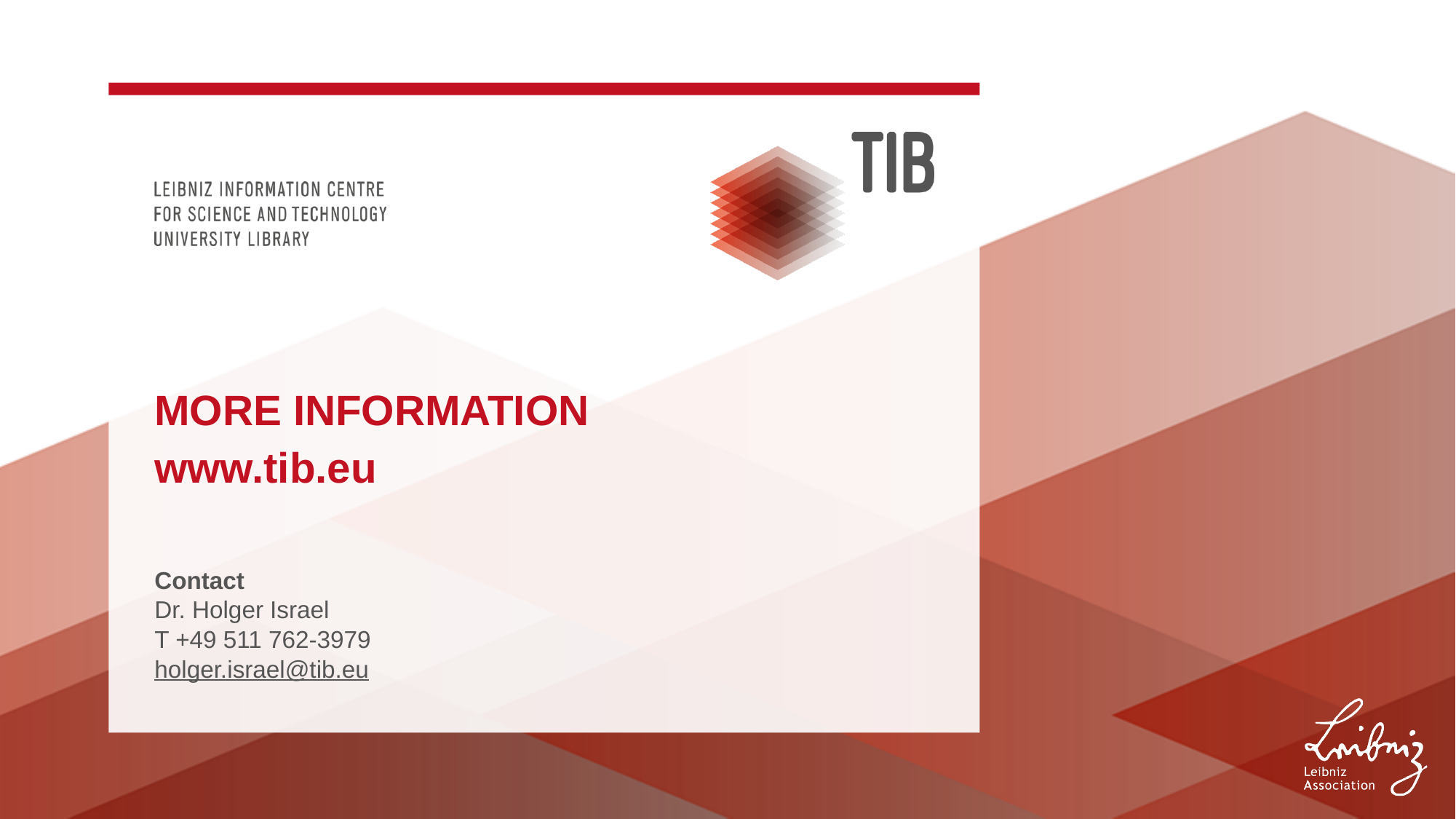

# MORE INFORMATION www.tib.eu
Contact
Dr. Holger Israel
T +49 511 762-3979
holger.israel@tib.eu